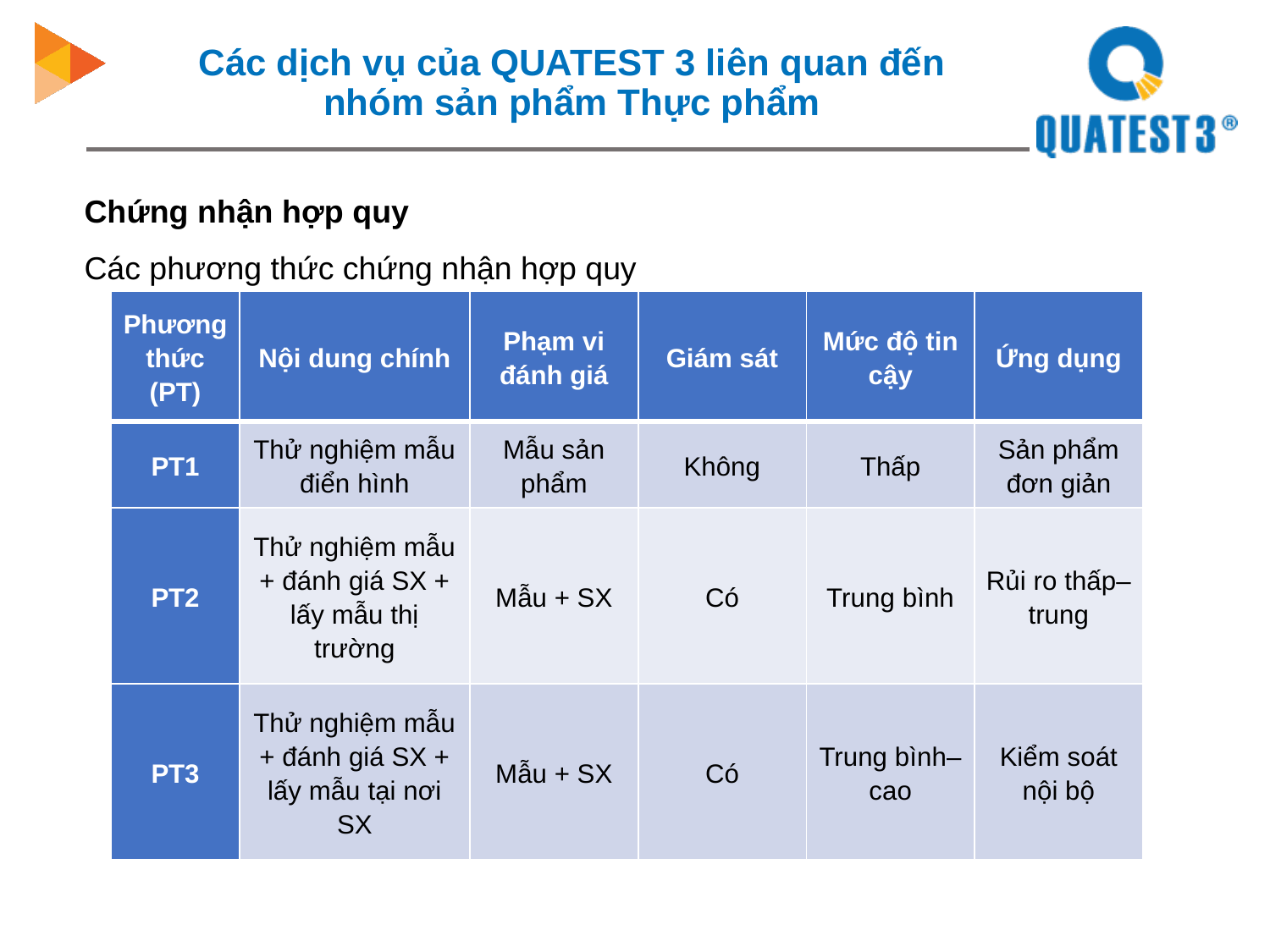

# Các dịch vụ của QUATEST 3 liên quan đến nhóm sản phẩm Thực phẩm
Chứng nhận hợp quy
Các phương thức chứng nhận hợp quy

| Phương thức (PT) | Nội dung chính | Phạm vi đánh giá | Giám sát | Mức độ tin cậy | Ứng dụng |
| --- | --- | --- | --- | --- | --- |
| PT1 | Thử nghiệm mẫu điển hình | Mẫu sản phẩm | Không | Thấp | Sản phẩm đơn giản |
| PT2 | Thử nghiệm mẫu + đánh giá SX + lấy mẫu thị trường | Mẫu + SX | Có | Trung bình | Rủi ro thấp–trung |
| PT3 | Thử nghiệm mẫu + đánh giá SX + lấy mẫu tại nơi SX | Mẫu + SX | Có | Trung bình–cao | Kiểm soát nội bộ |